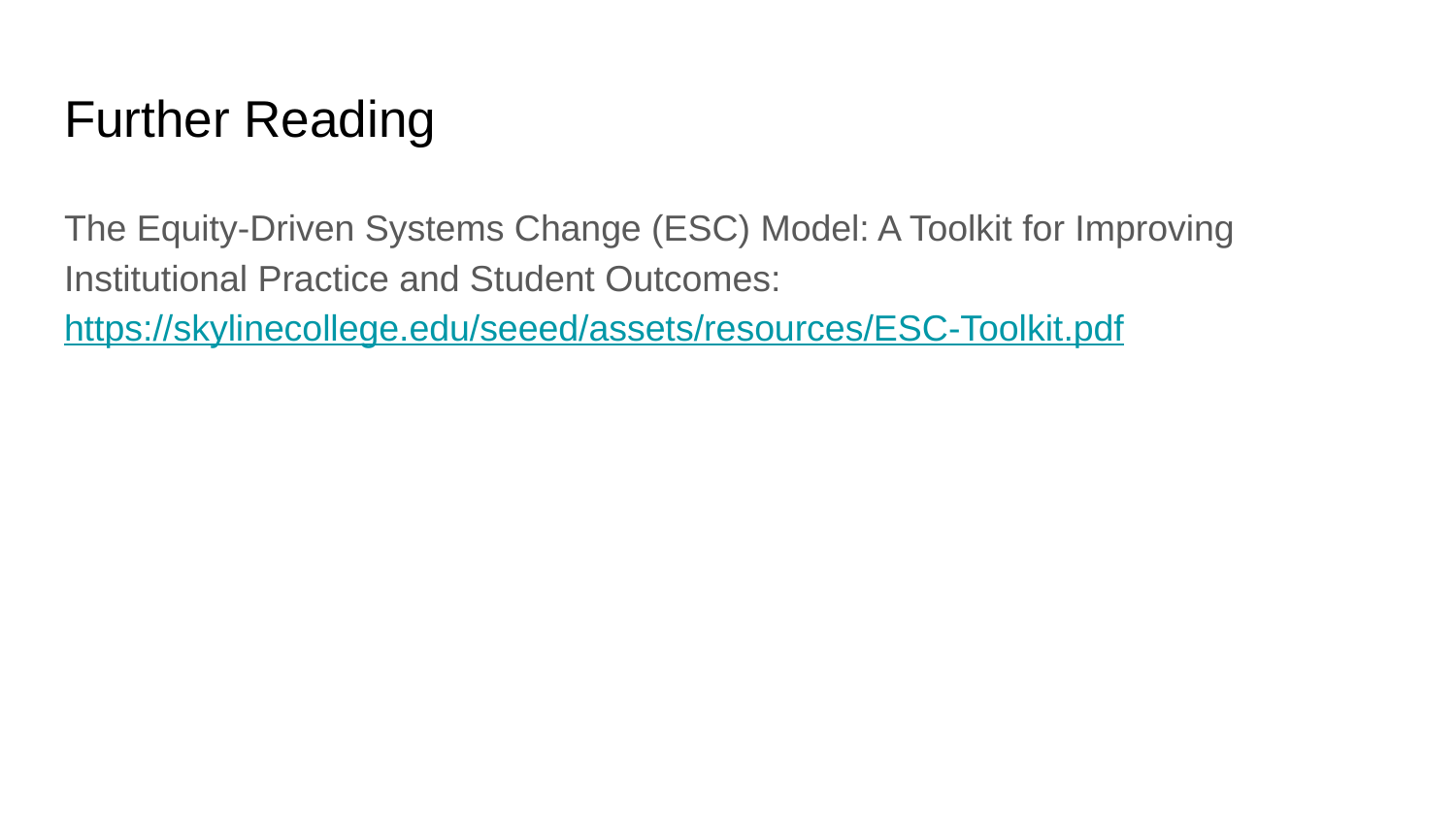

# Further Reading
The Equity-Driven Systems Change (ESC) Model: A Toolkit for Improving Institutional Practice and Student Outcomes: https://skylinecollege.edu/seeed/assets/resources/ESC-Toolkit.pdf